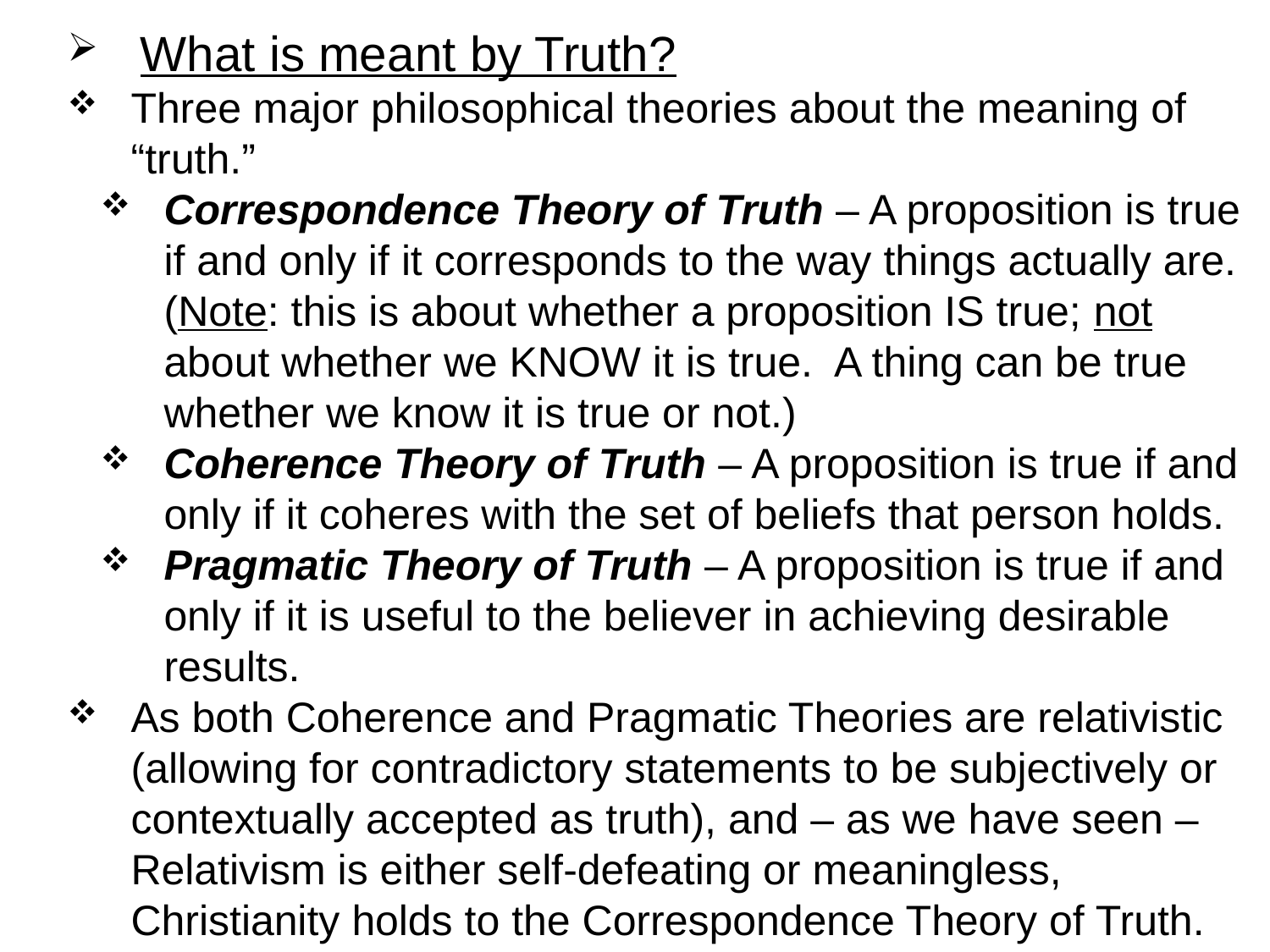

What is meant by Truth?
Three major philosophical theories about the meaning of “truth.”
Correspondence Theory of Truth – A proposition is true if and only if it corresponds to the way things actually are.  (Note: this is about whether a proposition IS true; not about whether we KNOW it is true.  A thing can be true whether we know it is true or not.)
Coherence Theory of Truth – A proposition is true if and only if it coheres with the set of beliefs that person holds.
Pragmatic Theory of Truth – A proposition is true if and only if it is useful to the believer in achieving desirable results.
As both Coherence and Pragmatic Theories are relativistic (allowing for contradictory statements to be subjectively or contextually accepted as truth), and – as we have seen – Relativism is either self-defeating or meaningless, Christianity holds to the Correspondence Theory of Truth.